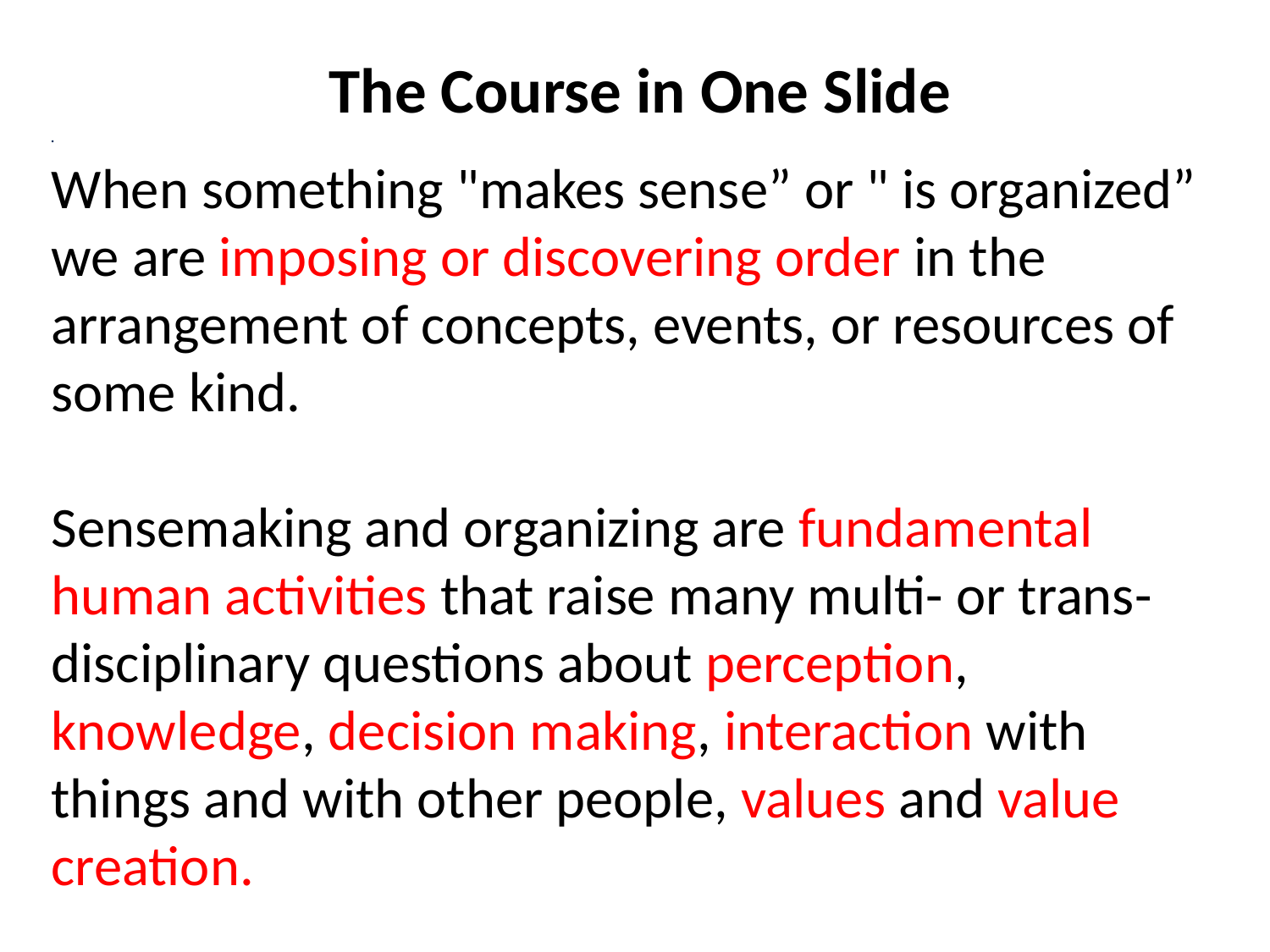

The Course in One Slide

When something "makes sense” or " is organized” we are imposing or discovering order in the arrangement of concepts, events, or resources of some kind.

Sensemaking and organizing are fundamental human activities that raise many multi- or trans-disciplinary questions about perception, knowledge, decision making, interaction with things and with other people, values and value creation.